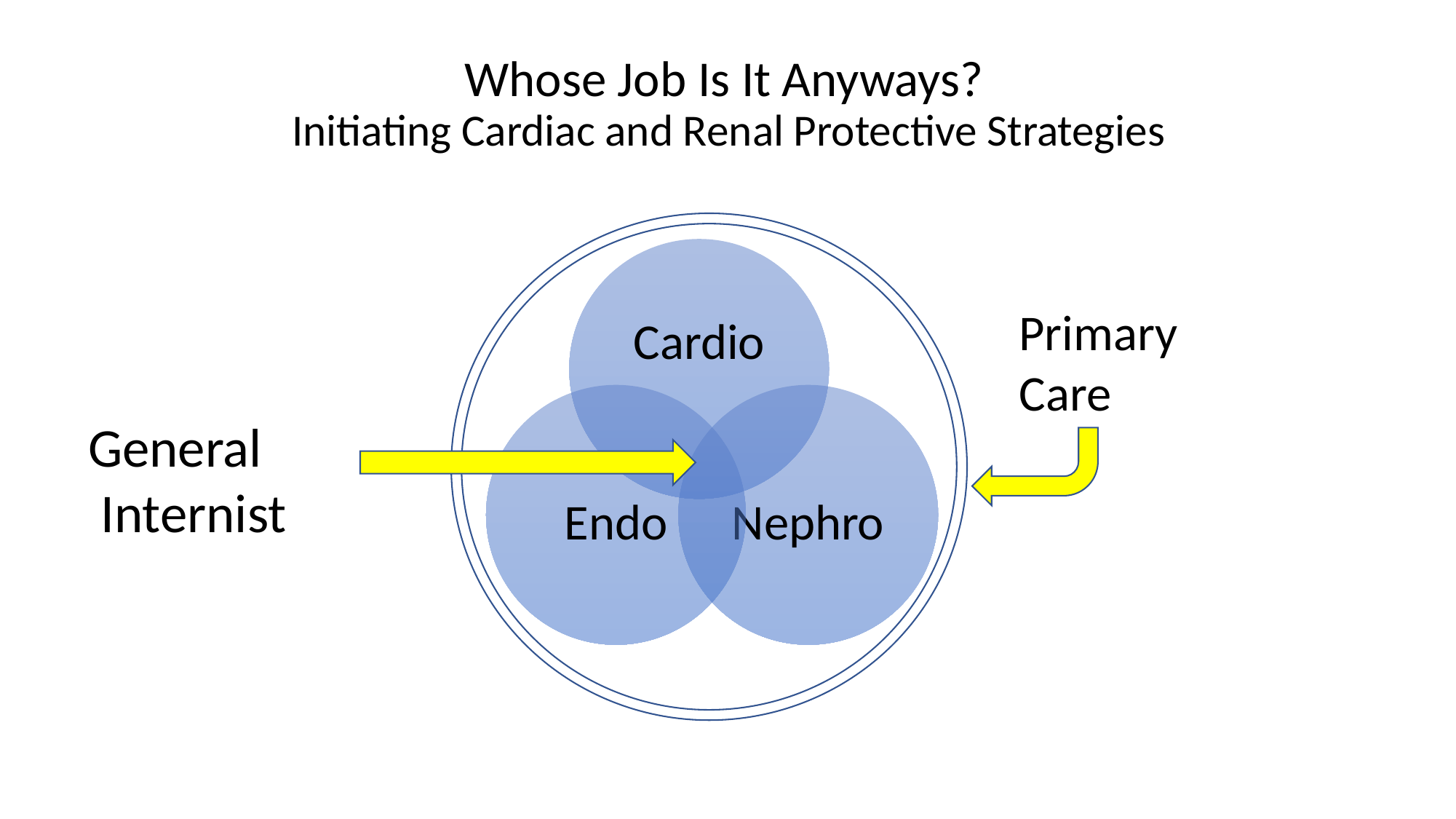

# Whose Job Is It Anyways? Initiating Cardiac and Renal Protective Strategies

Cardio
Nephro
Endo
Primary Care
General
 Internist